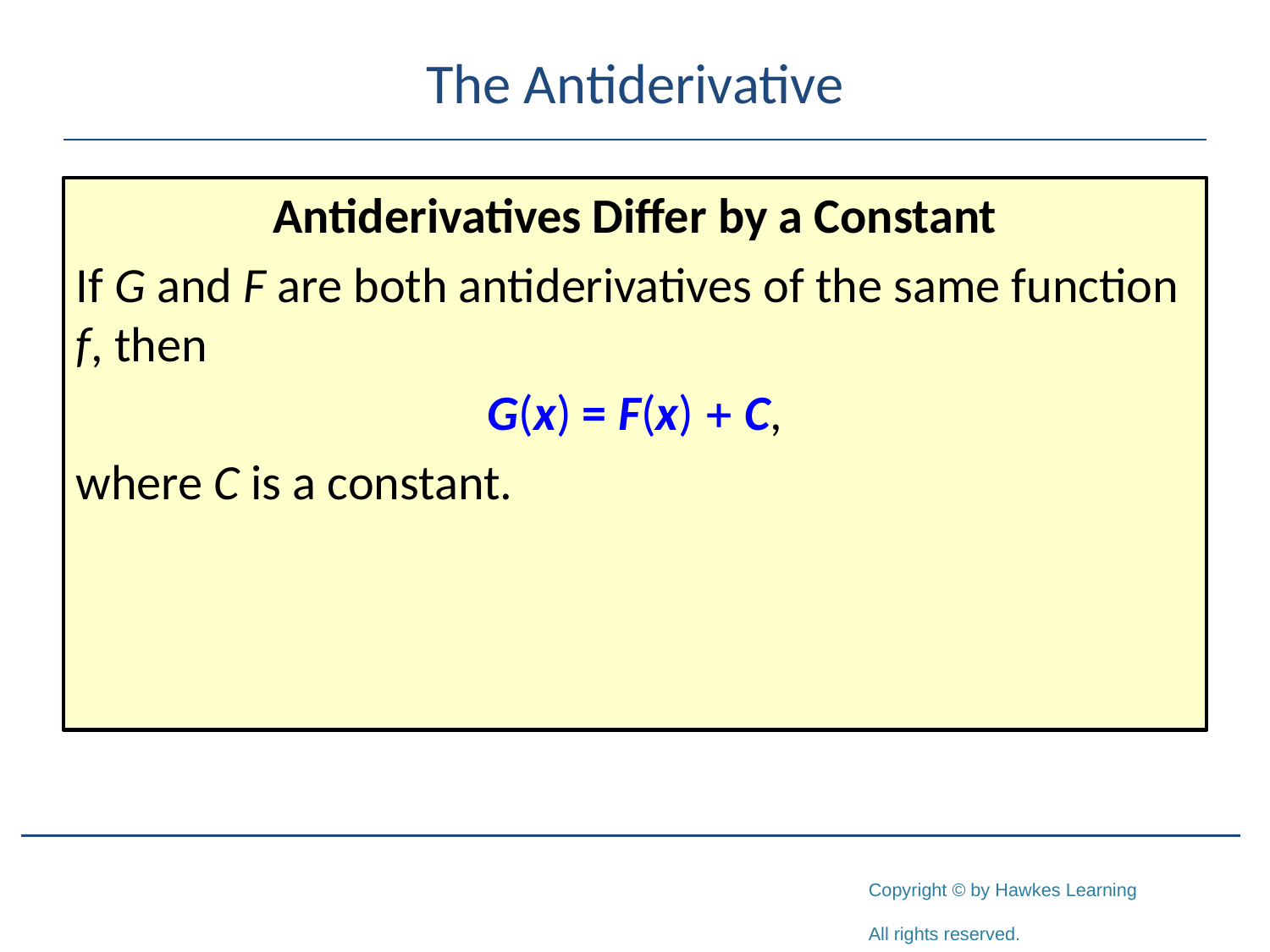

# The Antiderivative
Antiderivatives Differ by a Constant
If G and F are both antiderivatives of the same function f, then
G(x) = F(x) + C,
where C is a constant.